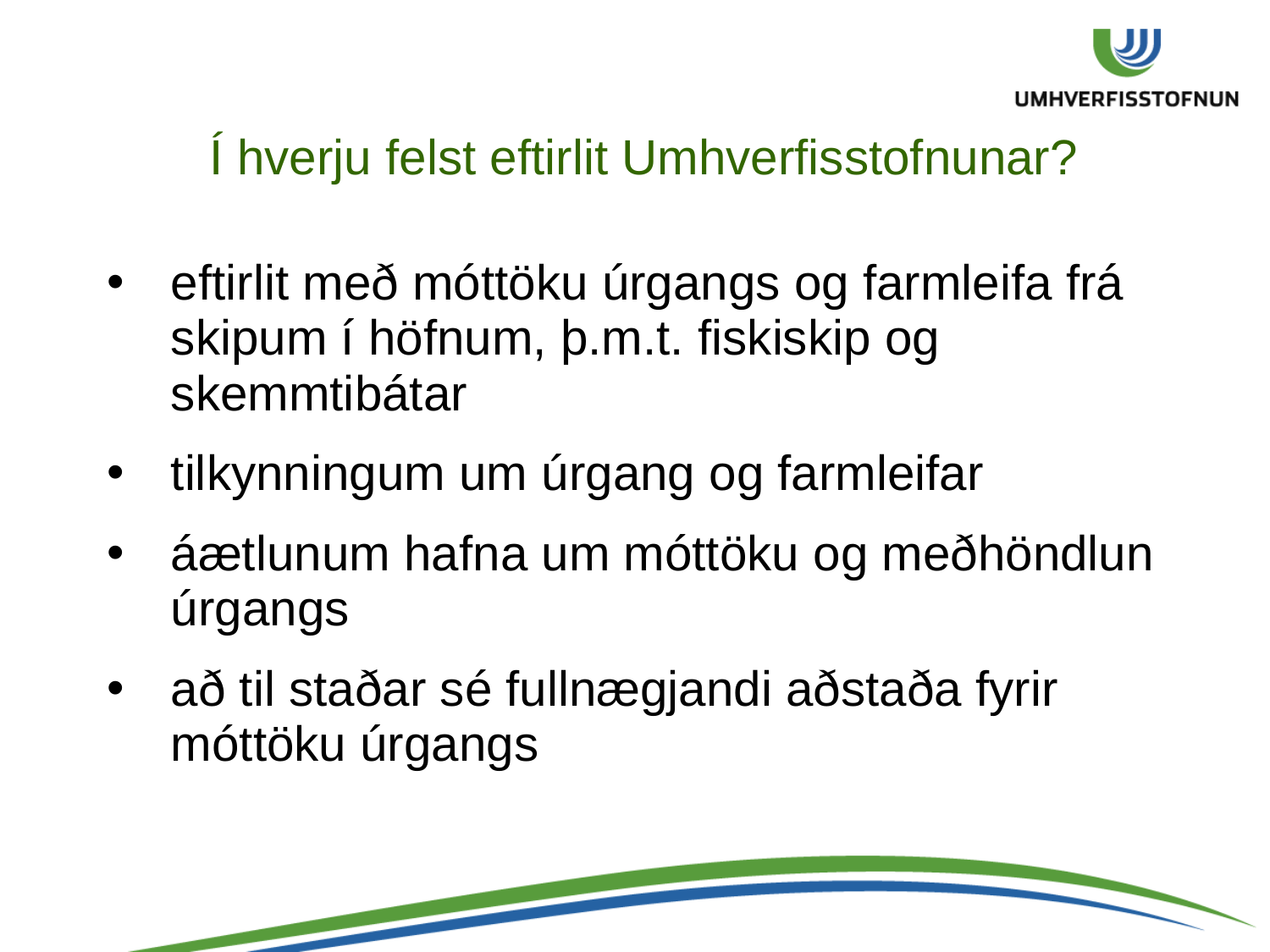

# Í hverju felst eftirlit Umhverfisstofnunar?
eftirlit með móttöku úrgangs og farmleifa frá skipum í höfnum, þ.m.t. fiskiskip og skemmtibátar
tilkynningum um úrgang og farmleifar
áætlunum hafna um móttöku og meðhöndlun úrgangs
að til staðar sé fullnægjandi aðstaða fyrir móttöku úrgangs